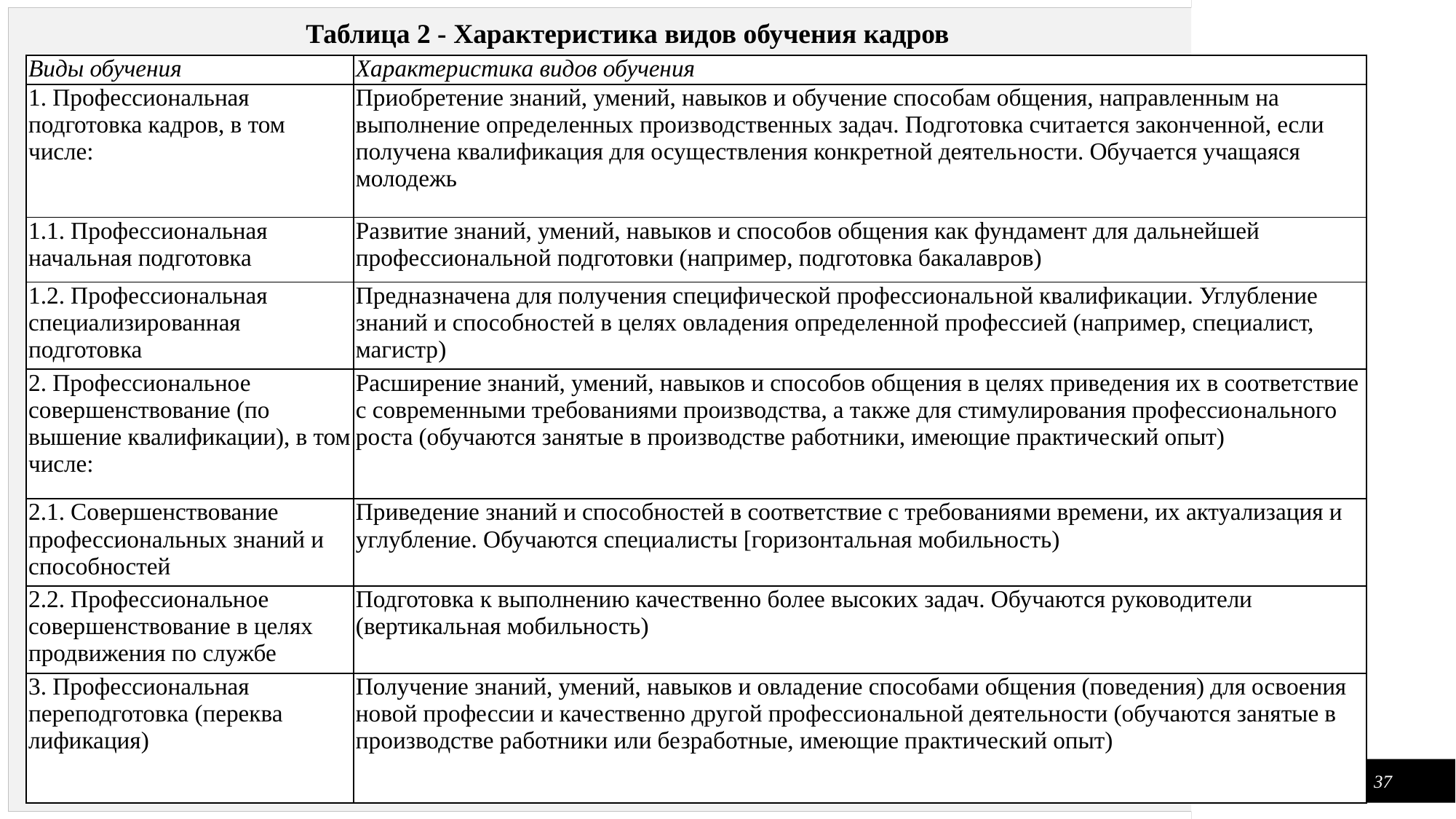

Таблица 2 - Характеристика видов обучения кадров
| Виды обучения | Характеристика видов обучения |
| --- | --- |
| 1. Профессиональная подготовка кадров, в том числе: | Приобретение знаний, умений, навыков и обучение способам общения, направленным на выполнение определенных произ­водственных задач. Подготовка считается законченной, если получена квалификация для осуществления конкретной деятель­ности. Обучается учащаяся молодежь |
| 1.1. Профессиональная начальная подготовка | Развитие знаний, умений, навыков и способов общения как фундамент для дальнейшей профессиональной подготовки (например, подготовка бакалавров) |
| 1.2. Профессиональная специализированная подготовка | Предназначена для получения специфической профессиональ­ной квалификации. Углубление знаний и способностей в целях овладения определенной профессией (например, специалист, магистр) |
| 2. Профессиональное совершенствование (по­вышение квалификации), в том числе: | Расширение знаний, умений, навыков и способов общения в целях приведения их в соответствие с современными требова­ниями производства, а также для стимулирования профессио­нального роста (обучаются занятые в производстве работники, имеющие практический опыт) |
| 2.1. Совершенствование профессиональных знаний и способностей | Приведение знаний и способностей в соответствие с требования­ми времени, их актуализация и углубление. Обучаются специа­листы [горизонтальная мобильность) |
| 2.2. Профессиональное совершенствование в целях продвижения по службе | Подготовка к выполнению качественно более высоких задач. Обучаются руководители (вертикальная мобильность) |
| 3. Профессиональная переподготовка (переква­лификация) | Получение знаний, умений, навыков и овладение способами общения (поведения) для освоения новой профессии и каче­ственно другой профессиональной деятельности (обучаются занятые в производстве работники или безработные, имеющие практический опыт) |
37